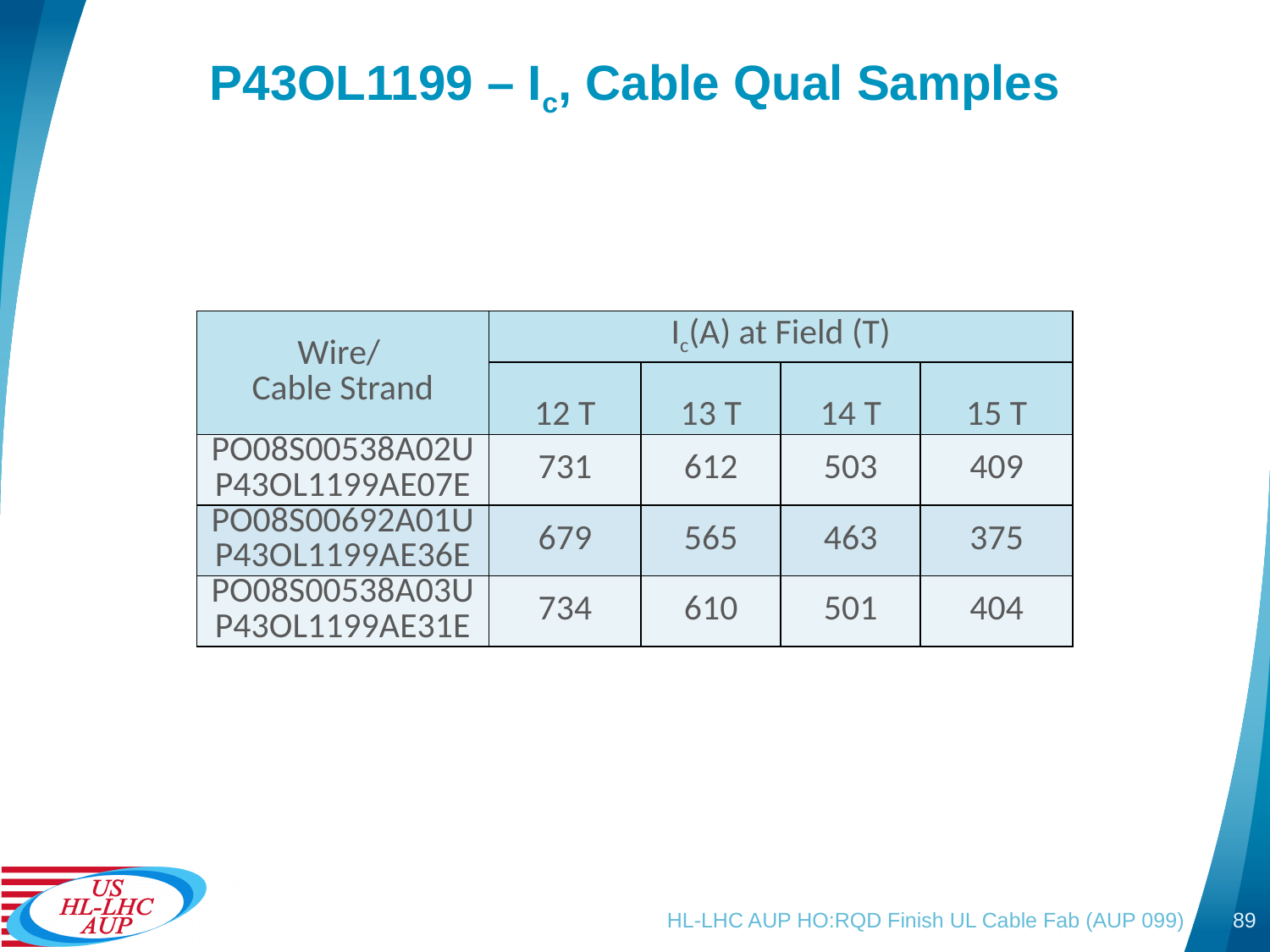

# P43OL1199 – Ic, Cable Qual Samples
| Wire/ Cable Strand | Ic(A) at Field (T) |  |  |  |
| --- | --- | --- | --- | --- |
|  | 12 T | 13 T | 14 T | 15 T |
| PO08S00538A02U P43OL1199AE07E | 731 | 612 | 503 | 409 |
| PO08S00692A01U P43OL1199AE36E | 679 | 565 | 463 | 375 |
| PO08S00538A03U P43OL1199AE31E | 734 | 610 | 501 | 404 |
HL-LHC AUP HO:RQD Finish UL Cable Fab (AUP 099)
89